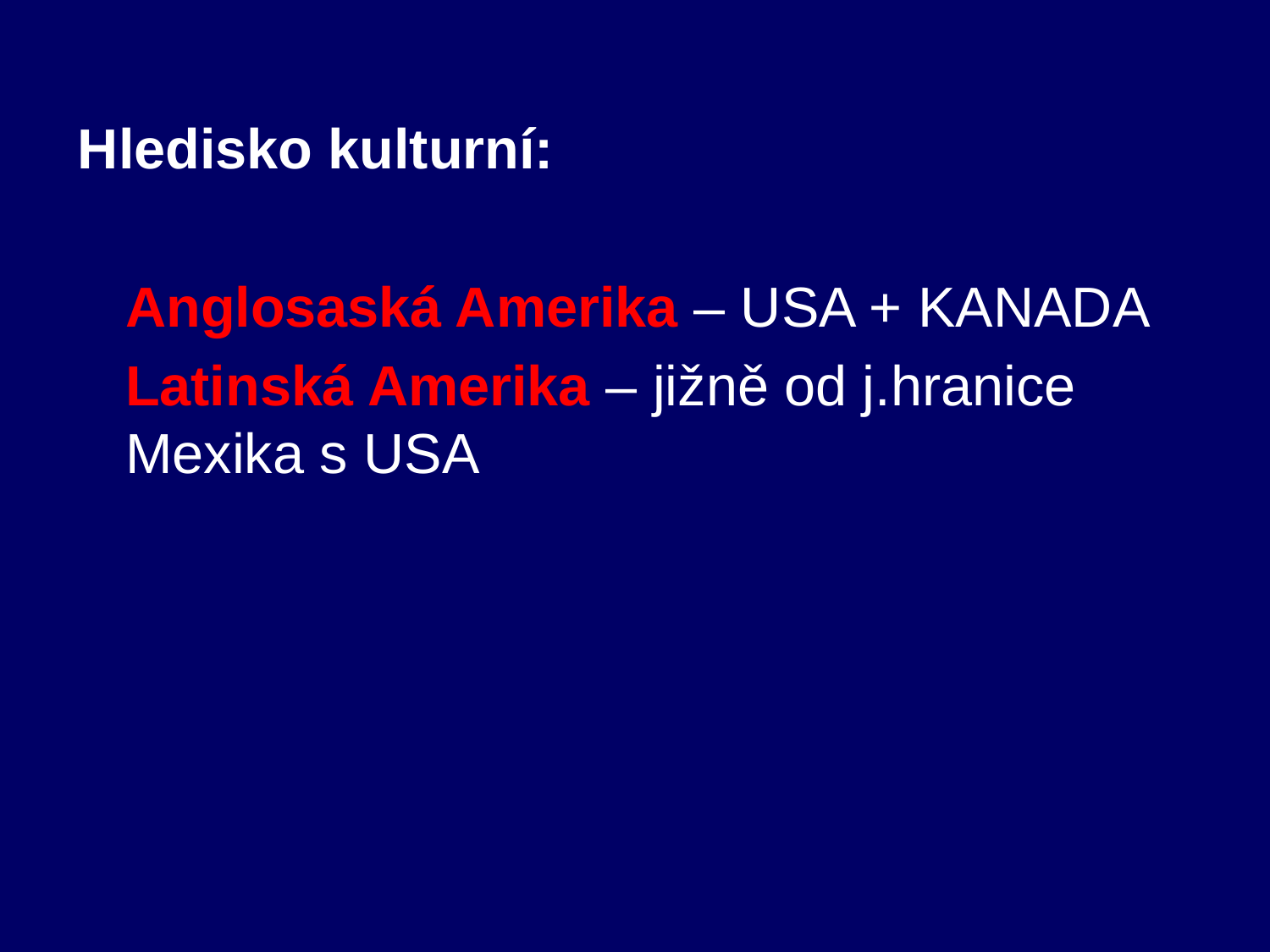

Hledisko kulturní:

	Anglosaská Amerika – USA + KANADA
	Latinská Amerika – jižně od j.hranice 	Mexika s USA